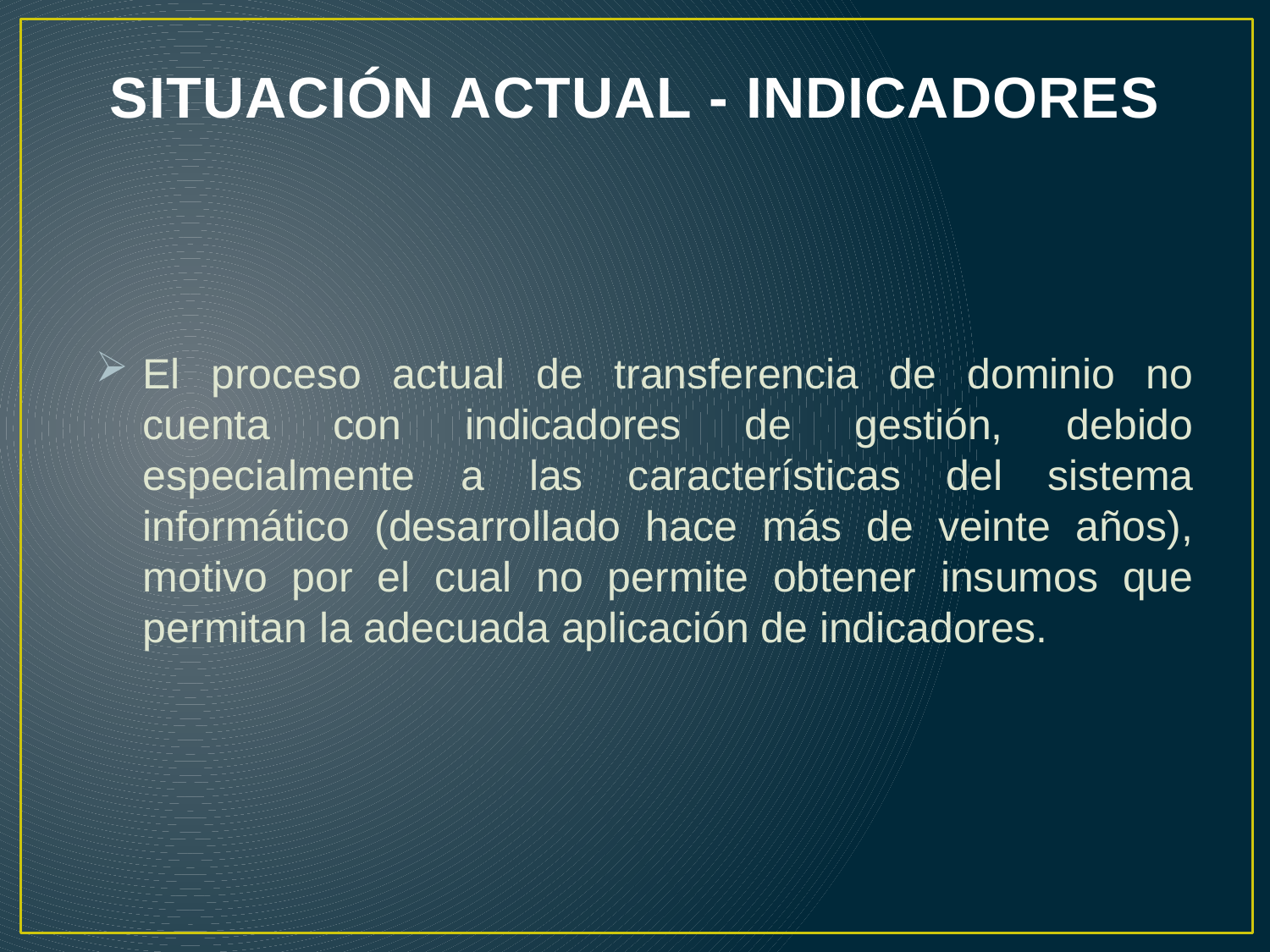

SITUACIÓN ACTUAL - INDICADORES

El proceso actual de transferencia de dominio no cuenta con indicadores de gestión, debido especialmente a las características del sistema informático (desarrollado hace más de veinte años), motivo por el cual no permite obtener insumos que permitan la adecuada aplicación de indicadores.